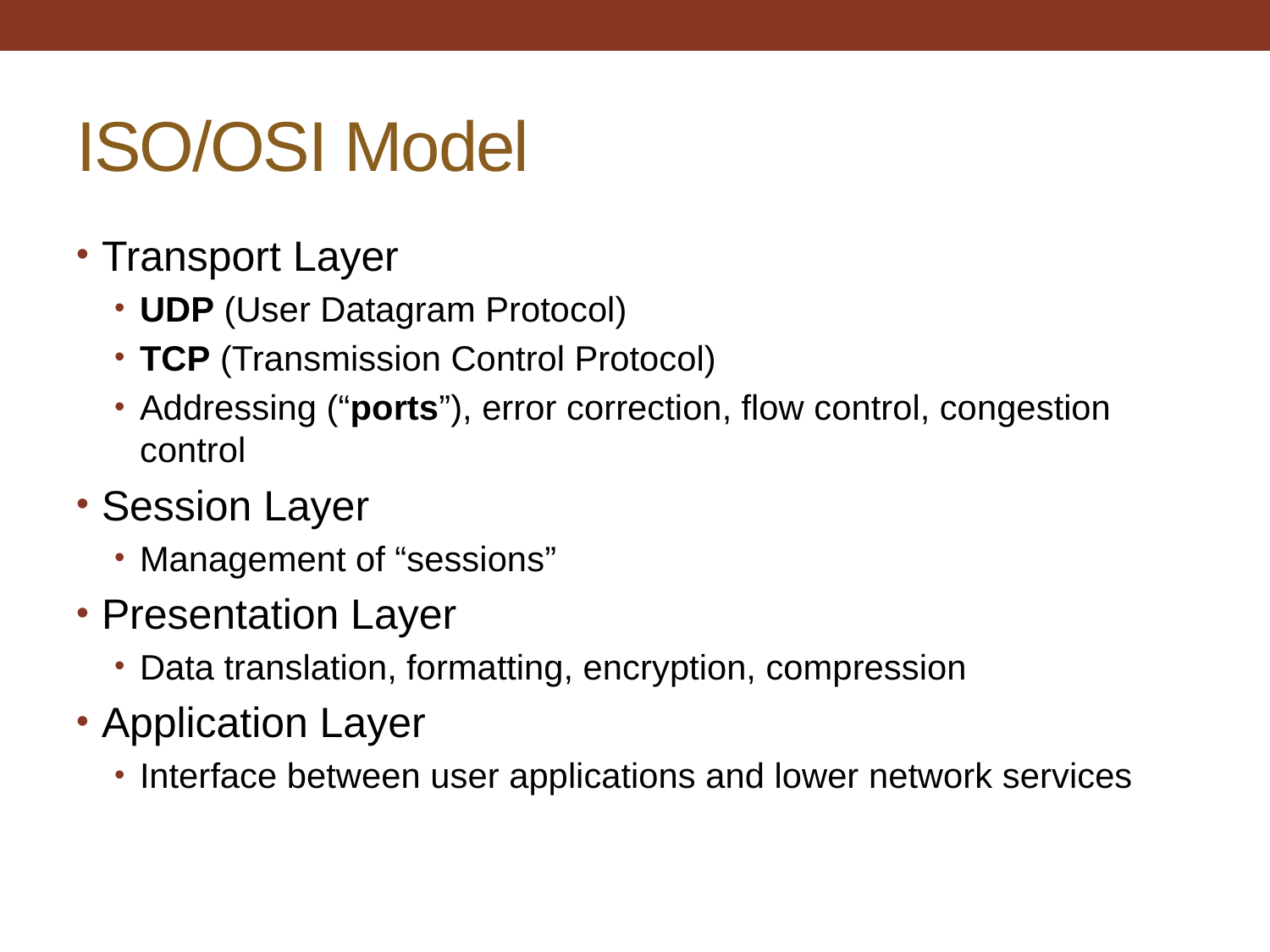

# ISO/OSI Model
Transport Layer
UDP (User Datagram Protocol)
TCP (Transmission Control Protocol)
Addressing (“ports”), error correction, flow control, congestion control
Session Layer
Management of “sessions”
Presentation Layer
Data translation, formatting, encryption, compression
Application Layer
Interface between user applications and lower network services